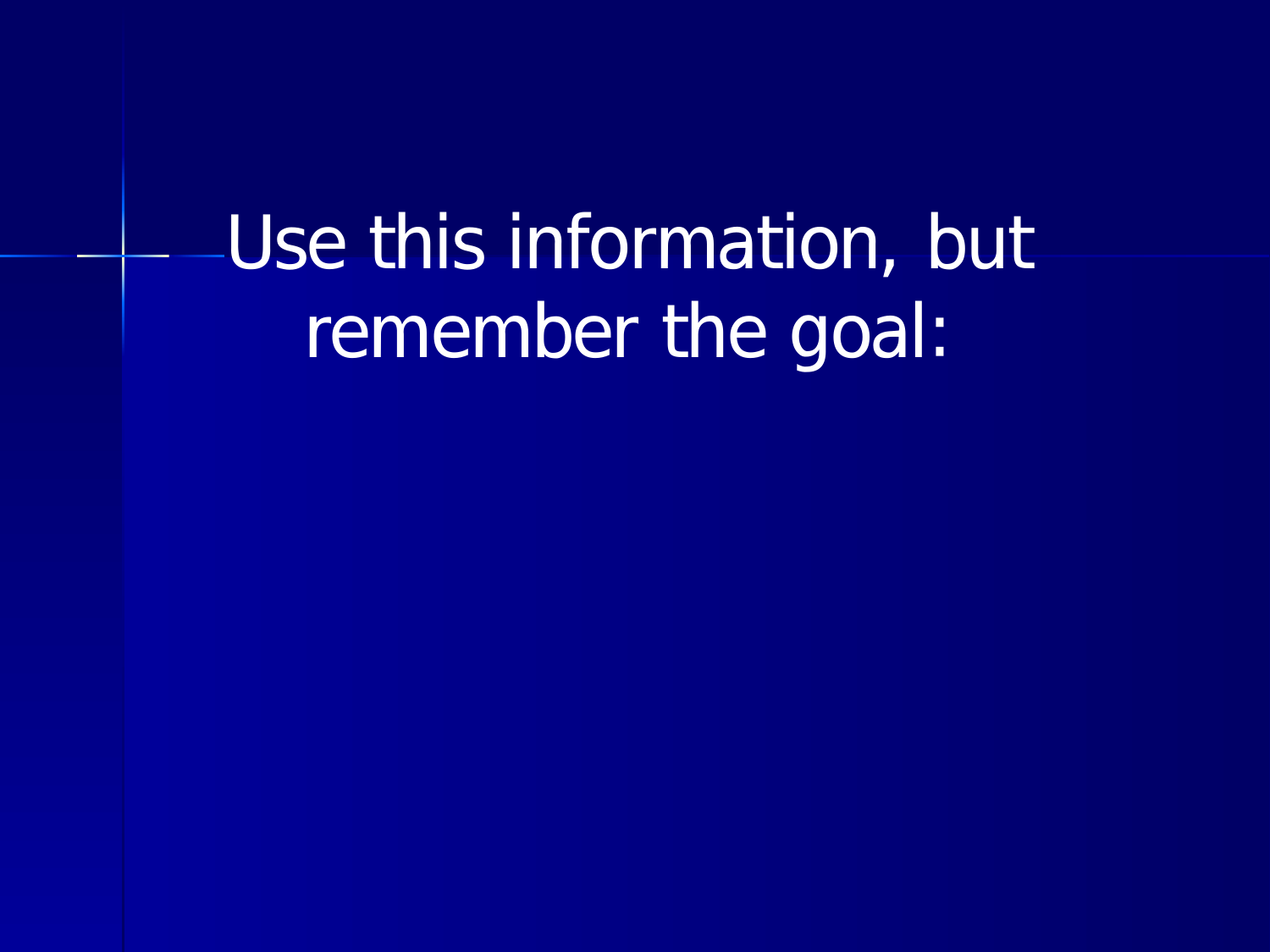

Use this information, but remember the goal: